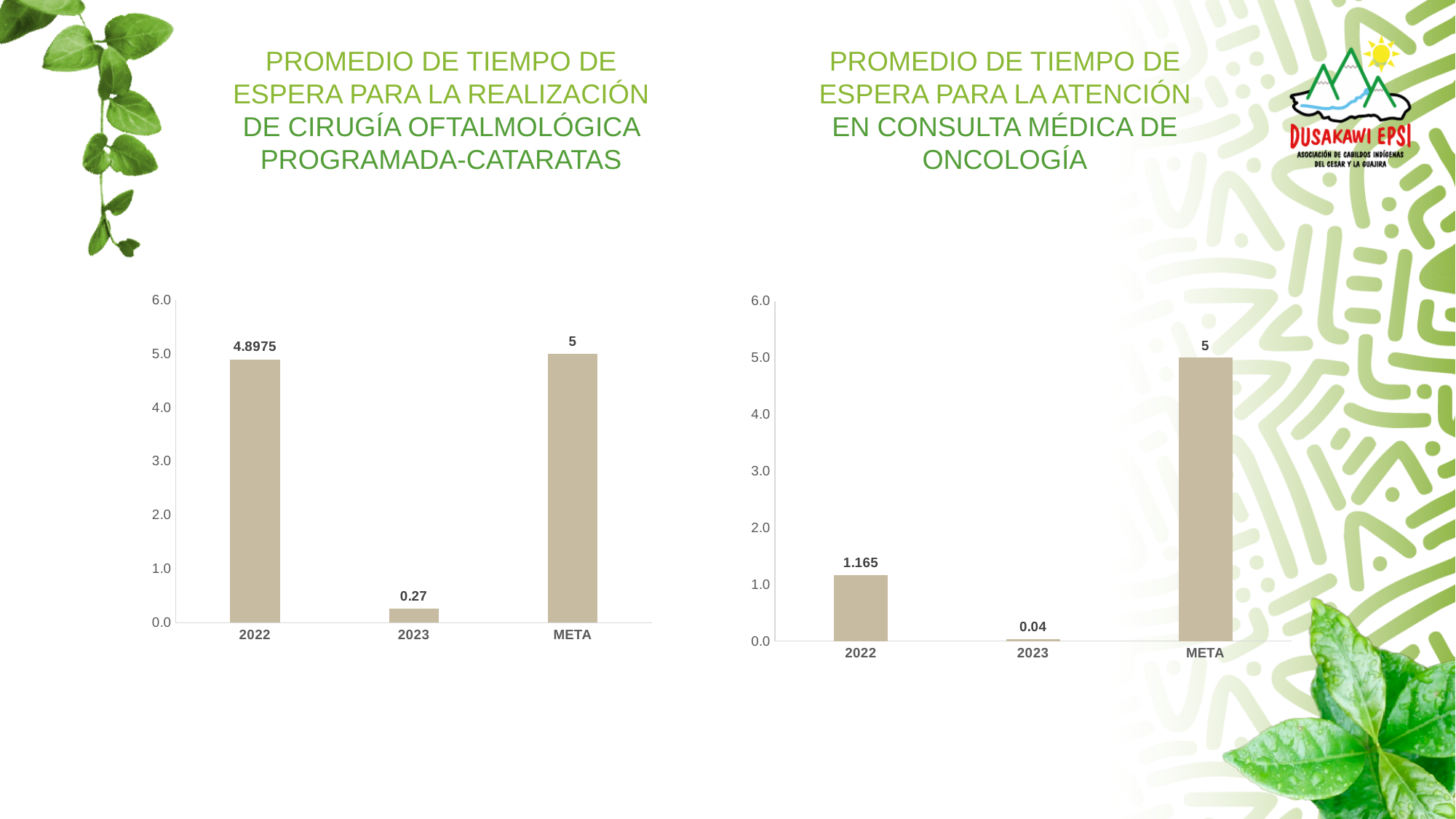

PROMEDIO DE TIEMPO DE ESPERA PARA LA REALIZACIÓN DE CIRUGÍA OFTALMOLÓGICA PROGRAMADA-CATARATAS
PROMEDIO DE TIEMPO DE ESPERA PARA LA ATENCIÓN EN CONSULTA MÉDICA DE ONCOLOGÍA

### Chart

| Category | Promedio de tiempo de espera para la realización de Cirugía Oftalmológica Programada-Cataratas |
|---|---|
| 2022 | 4.897500000000001 |
| 2023 | 0.27 |
| META | 5.0 |

### Chart

| Category | Promedio de tiempo de espera para la Atención en Consulta Médica de Oncología |
|---|---|
| 2022 | 1.1649999999999998 |
| 2023 | 0.04 |
| META | 5.0 |